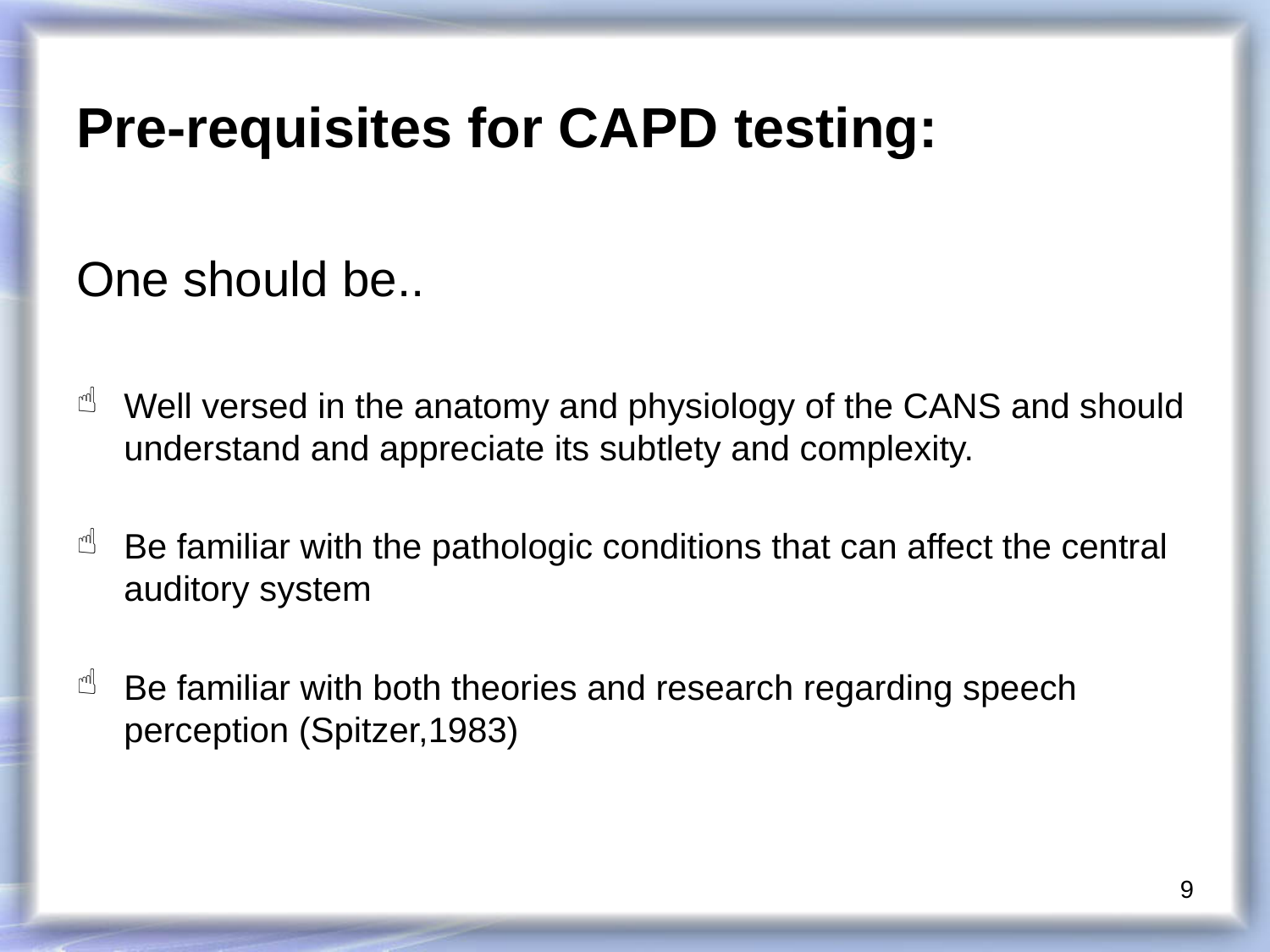

Pre-requisites for CAPD testing:

One should be..

Well versed in the anatomy and physiology of the CANS and should understand and appreciate its subtlety and complexity.

Be familiar with the pathologic conditions that can affect the central auditory system

Be familiar with both theories and research regarding speech perception (Spitzer,1983)
9